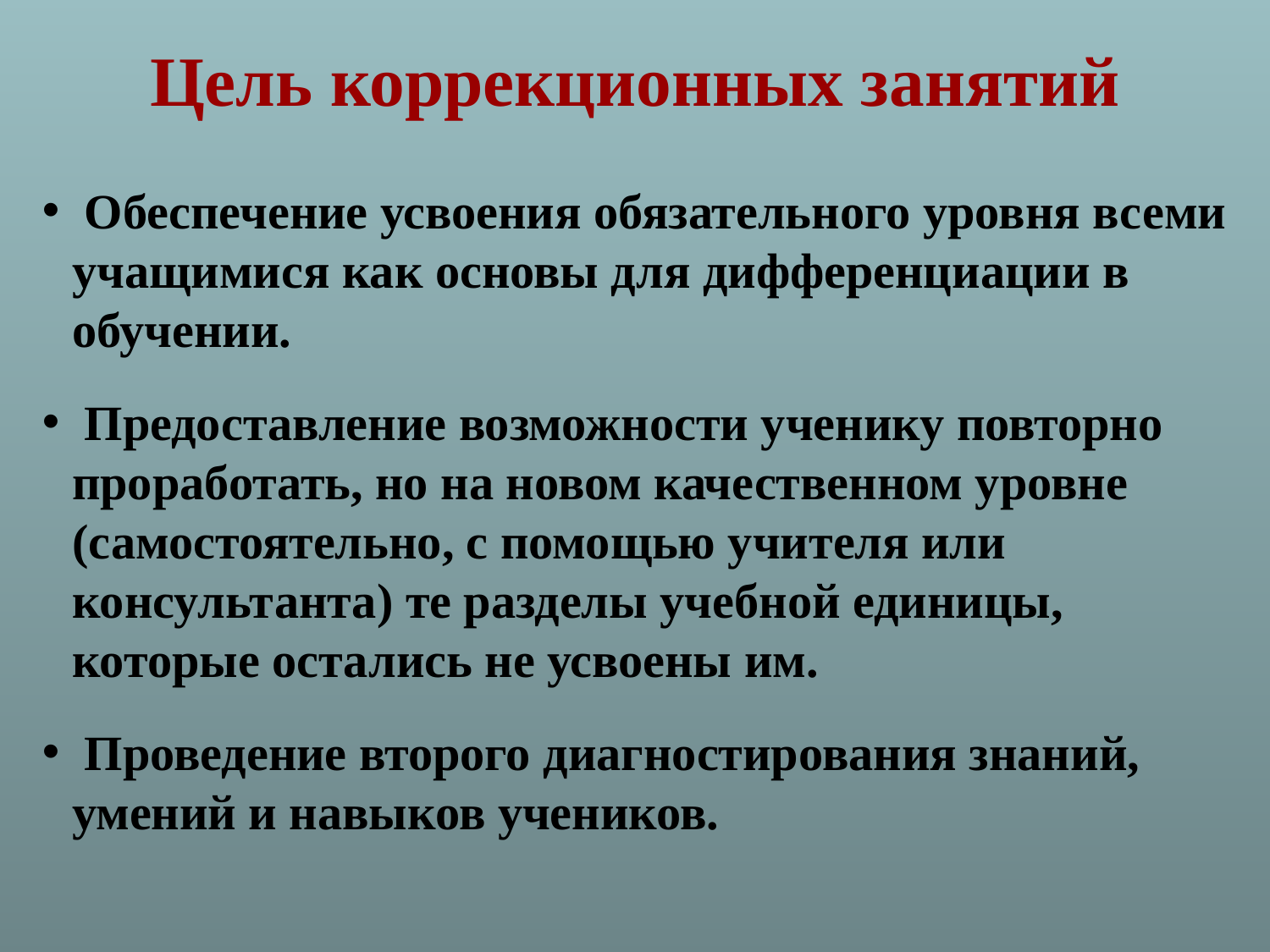

Цель коррекционных занятий

 Обеспечение усвоения обязательного уровня всеми учащимися как основы для дифференциации в обучении.

 Предоставление возможности ученику повторно проработать, но на новом качественном уровне (самостоятельно, с помощью учителя или консультанта) те разделы учебной единицы, которые остались не усвоены им.

 Проведение второго диагностирования знаний, умений и навыков учеников.